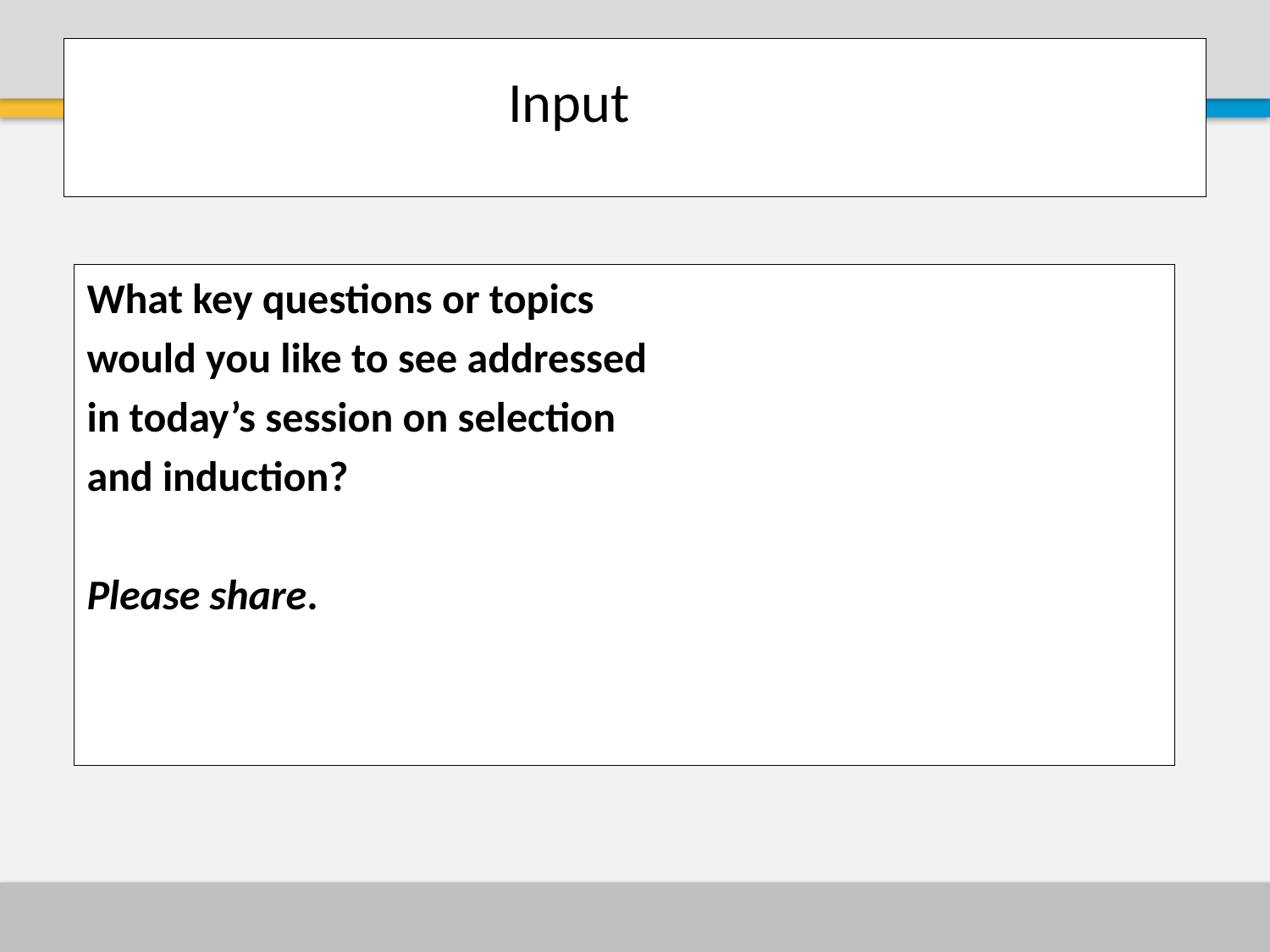

# Input
What key questions or topics
would you like to see addressed
in today’s session on selection
and induction?

Please share.